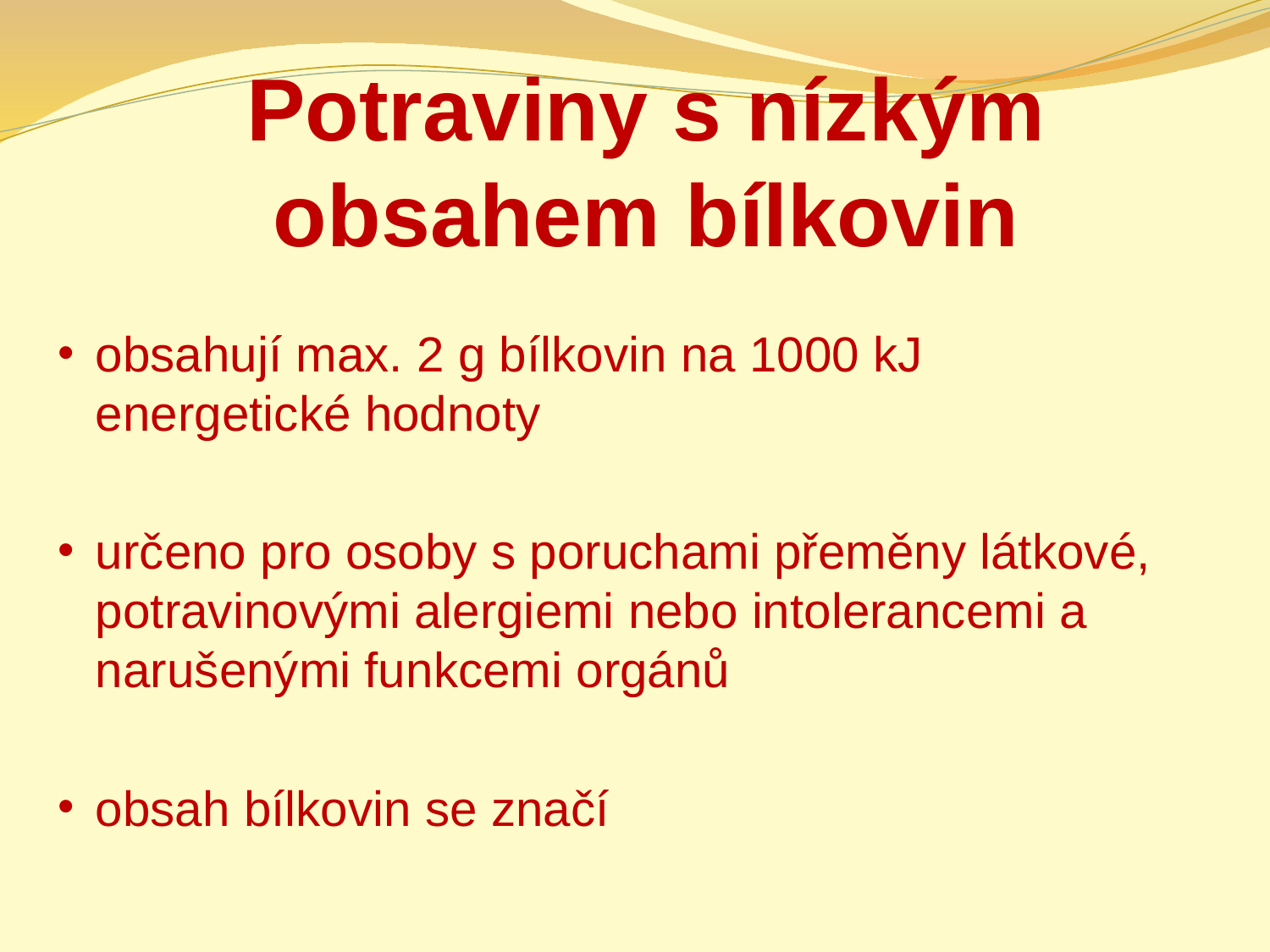

# Potraviny s nízkým obsahem bílkovin
obsahují max. 2 g bílkovin na 1000 kJ energetické hodnoty

určeno pro osoby s poruchami přeměny látkové, potravinovými alergiemi nebo intolerancemi a narušenými funkcemi orgánů

obsah bílkovin se značí